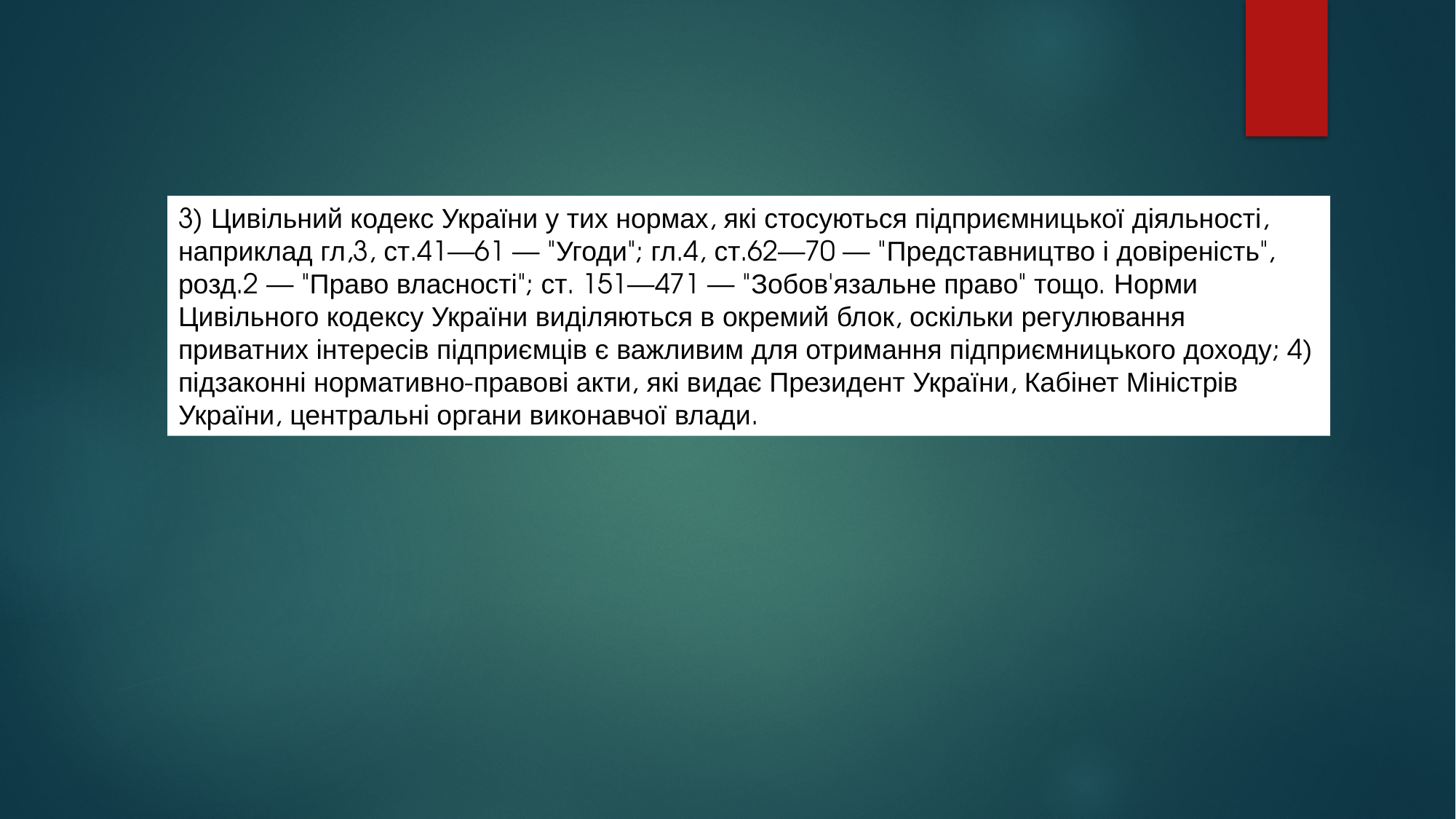

3) Цивільний кодекс України у тих нормах, які стосуються підприємницької діяльності, наприклад гл,3, ст.41—61 — "Угоди"; гл.4, ст.62—70 — "Представництво і довіреність", розд.2 — "Право власності"; ст. 151—471 — "Зобов'язальне право" тощо. Норми Цивільного кодексу України виділяються в окремий блок, оскільки регулювання приватних інтересів підприємців є важливим для отримання підприємницького доходу; 4) підзаконні нормативно-правові акти, які видає Президент України, Кабінет Міністрів України, центральні органи виконавчої влади.